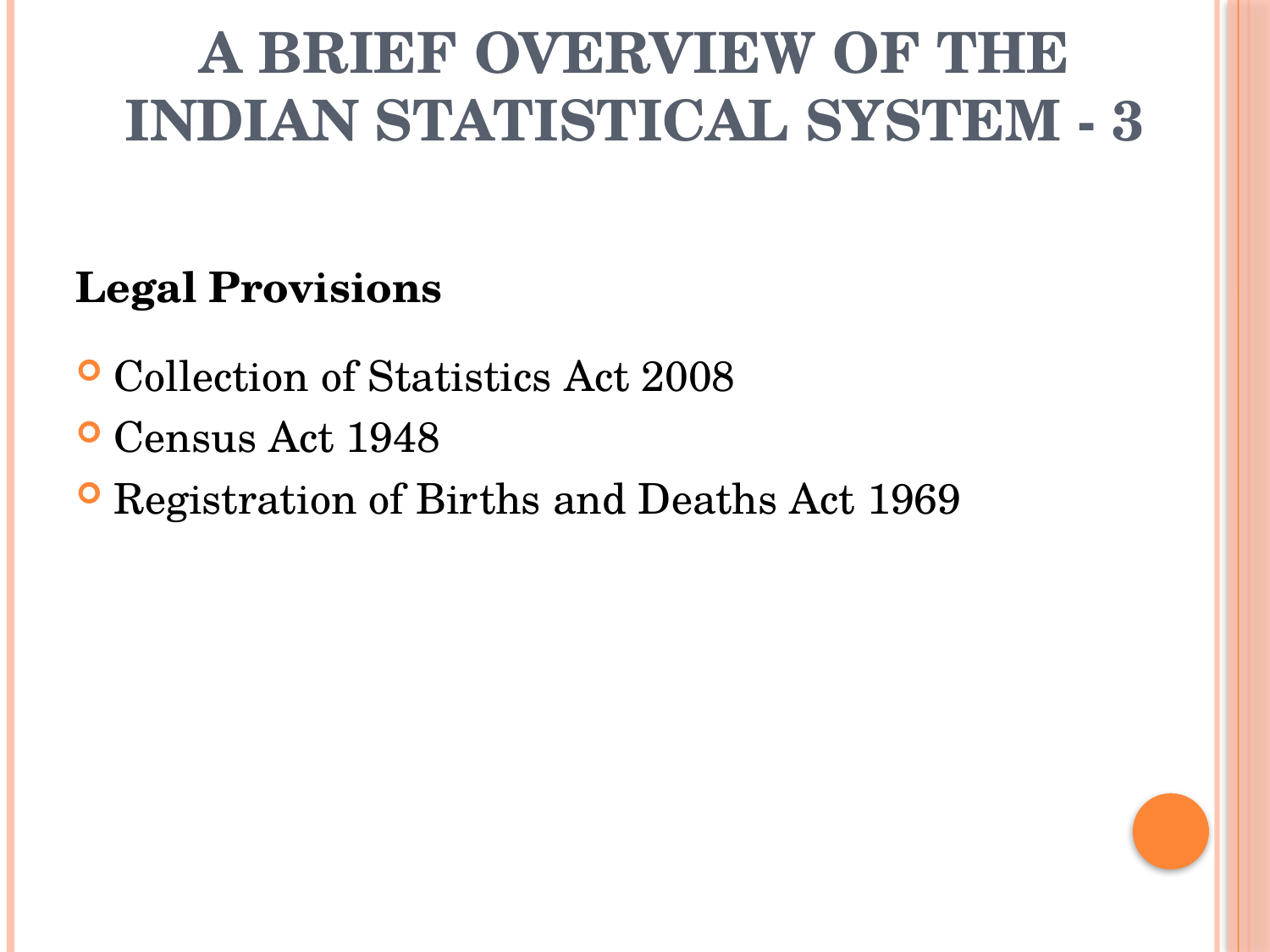

# A Brief Overview of the Indian Statistical System - 3
Legal Provisions

Collection of Statistics Act 2008
Census Act 1948
Registration of Births and Deaths Act 1969